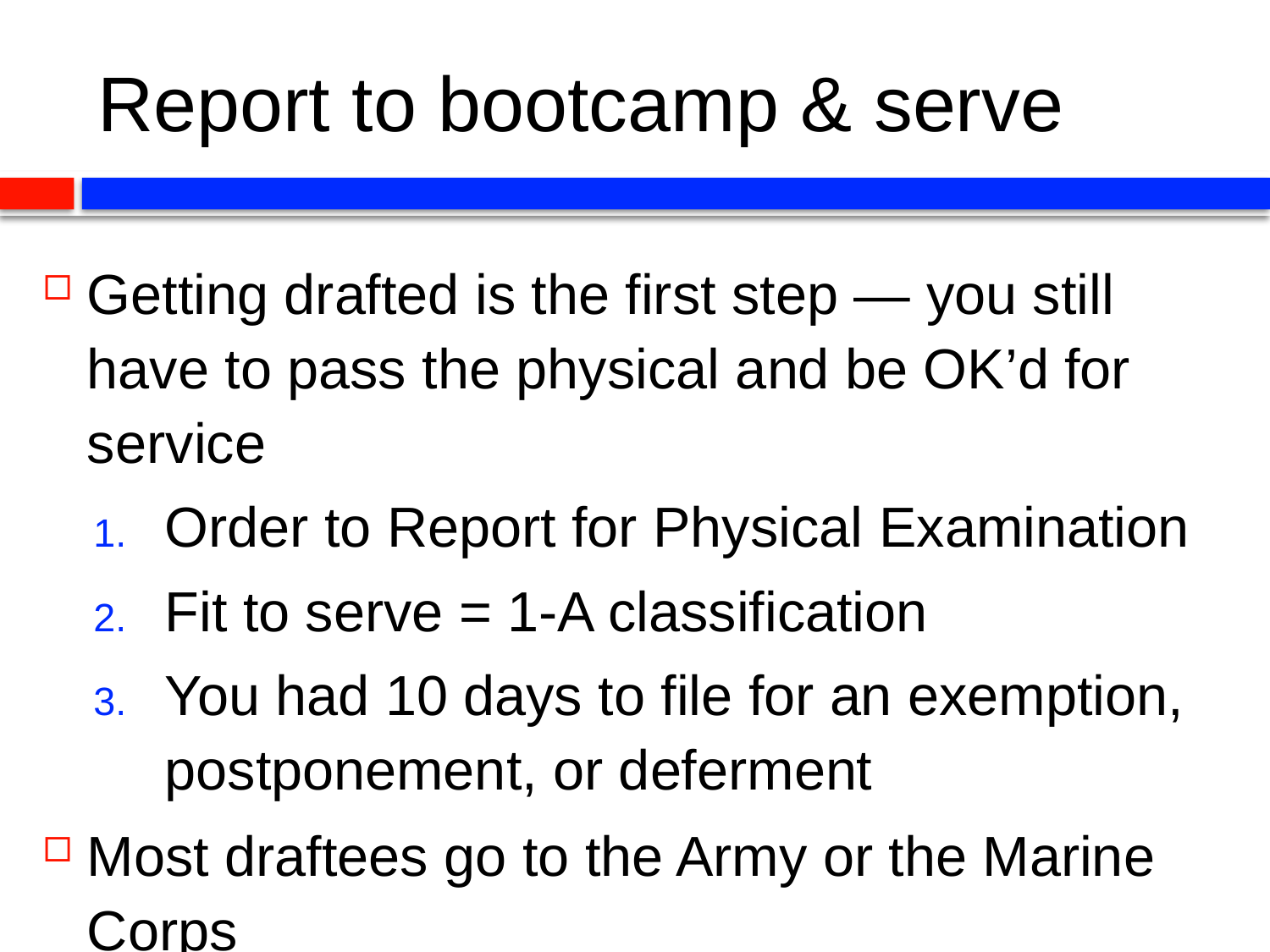

# Report to bootcamp & serve
Getting drafted is the first step — you still have to pass the physical and be OK’d for service
Order to Report for Physical Examination
Fit to serve = 1-A classification
You had 10 days to file for an exemption, postponement, or deferment
Most draftees go to the Army or the Marine Corps